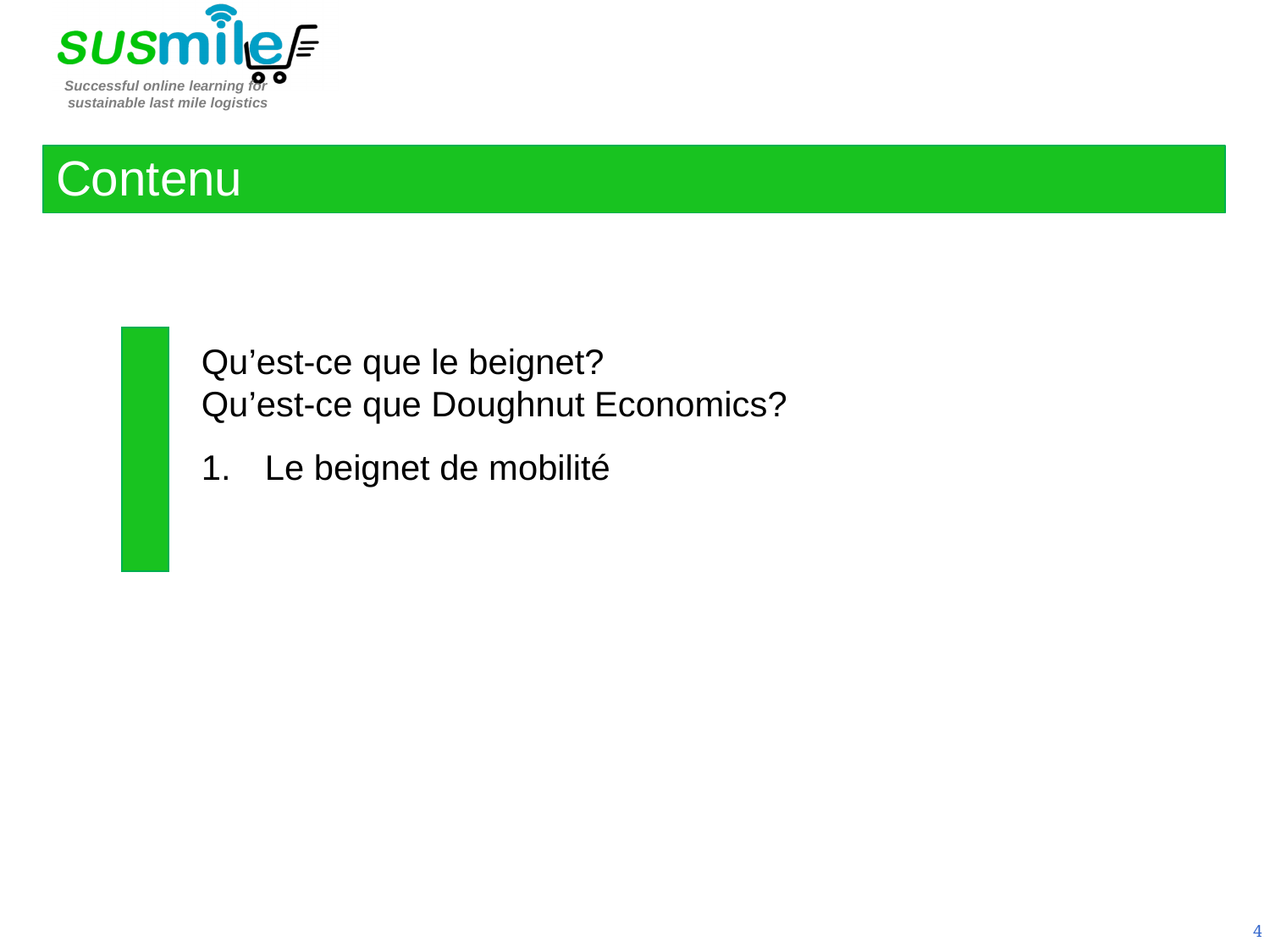

Contenu

Qu’est-ce que le beignet?
Qu’est-ce que Doughnut Economics?
Le beignet de mobilité
4